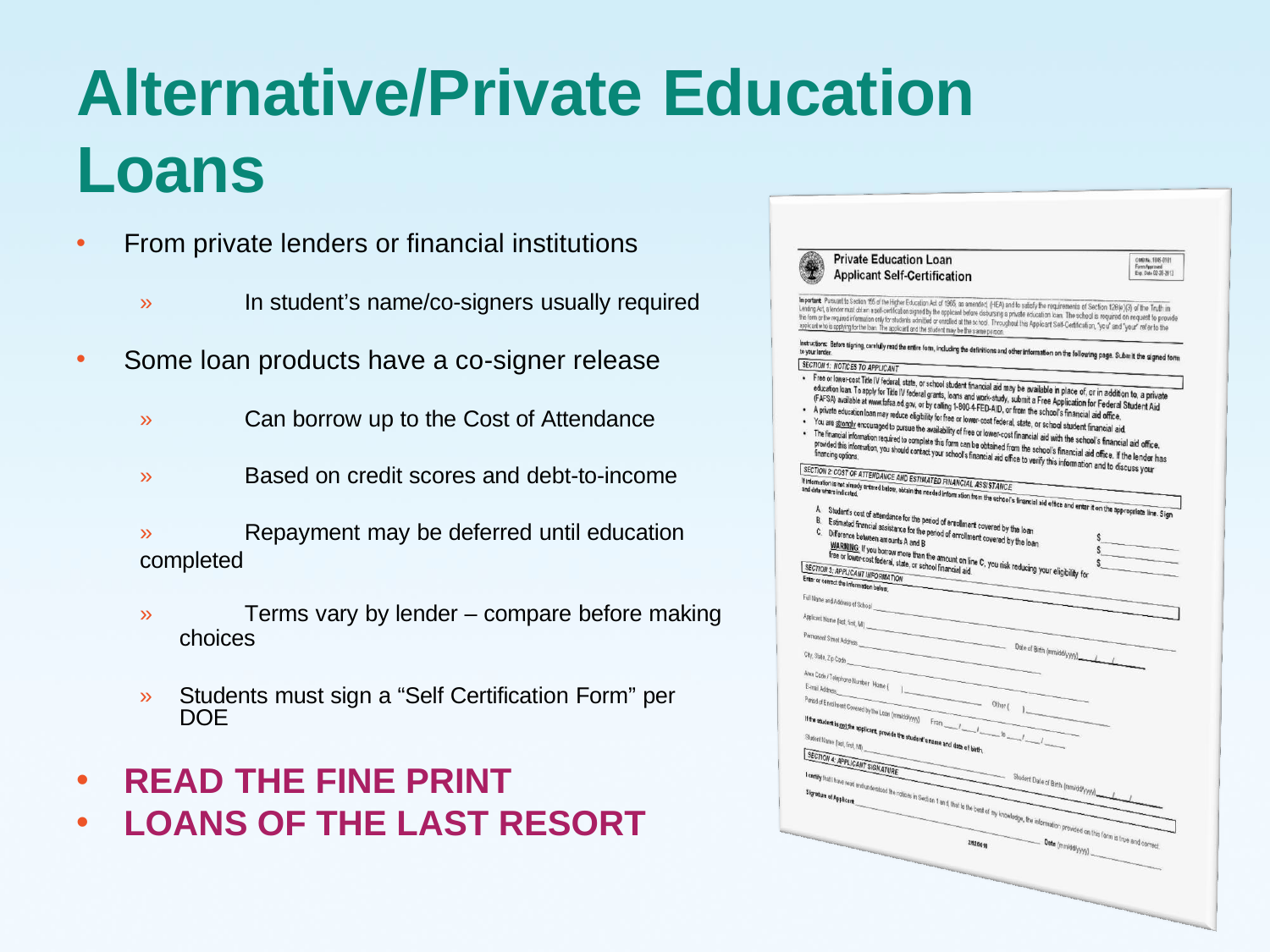

# Alternative/Private Education
Loans

From private lenders or financial institutions

»	In student’s name/co-signers usually required

Some loan products have a co-signer release

»	Can borrow up to the Cost of Attendance

»	Based on credit scores and debt-to-income

»	Repayment may be deferred until education completed

»	Terms vary by lender – compare before making
choices

»	Students must sign a “Self Certification Form” per DOE

READ THE FINE PRINT
LOANS OF THE LAST RESORT